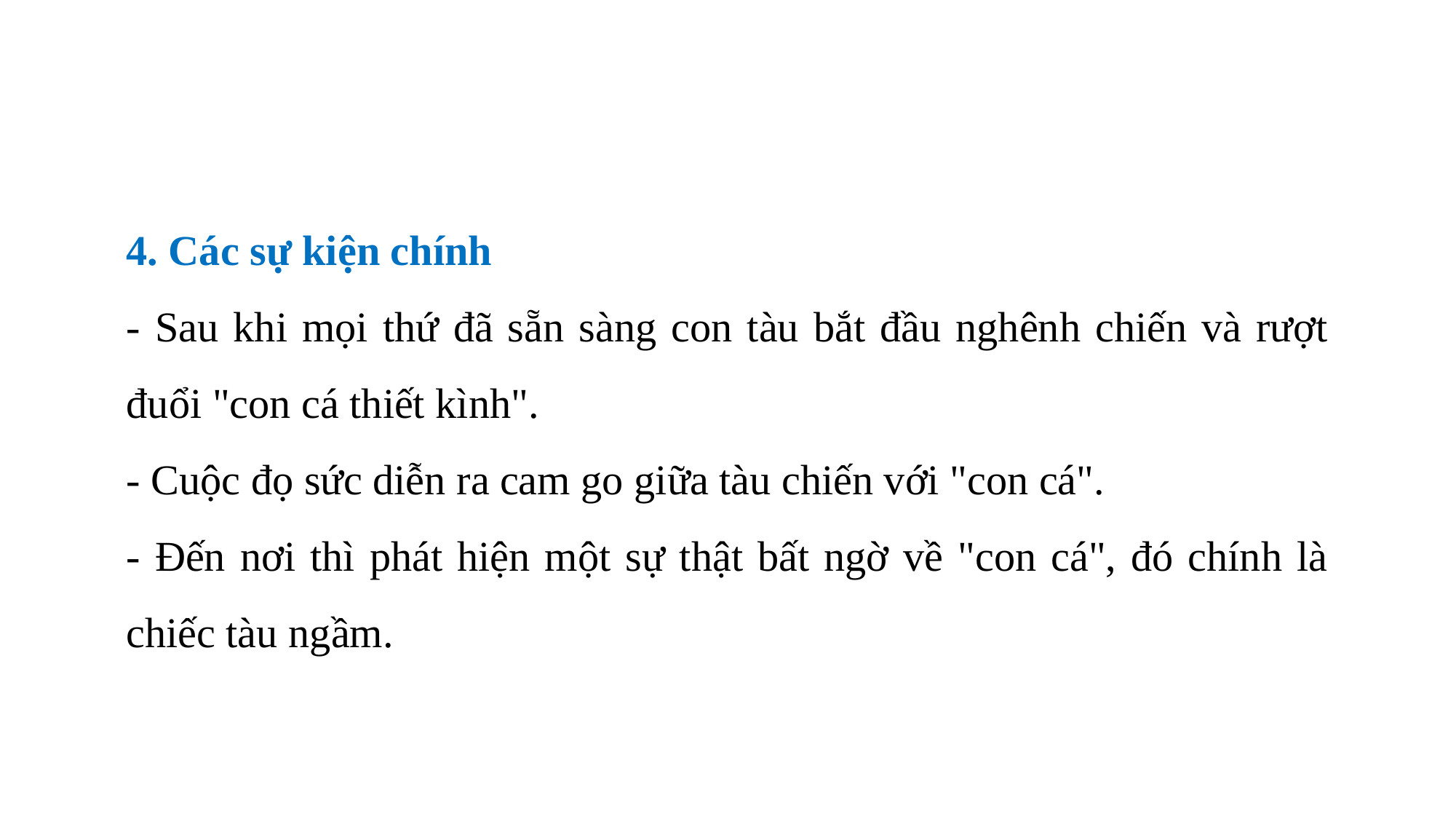

4. Các sự kiện chính
- Sau khi mọi thứ đã sẵn sàng con tàu bắt đầu nghênh chiến và rượt đuổi "con cá thiết kình".
- Cuộc đọ sức diễn ra cam go giữa tàu chiến với "con cá".
- Đến nơi thì phát hiện một sự thật bất ngờ về "con cá", đó chính là chiếc tàu ngầm.